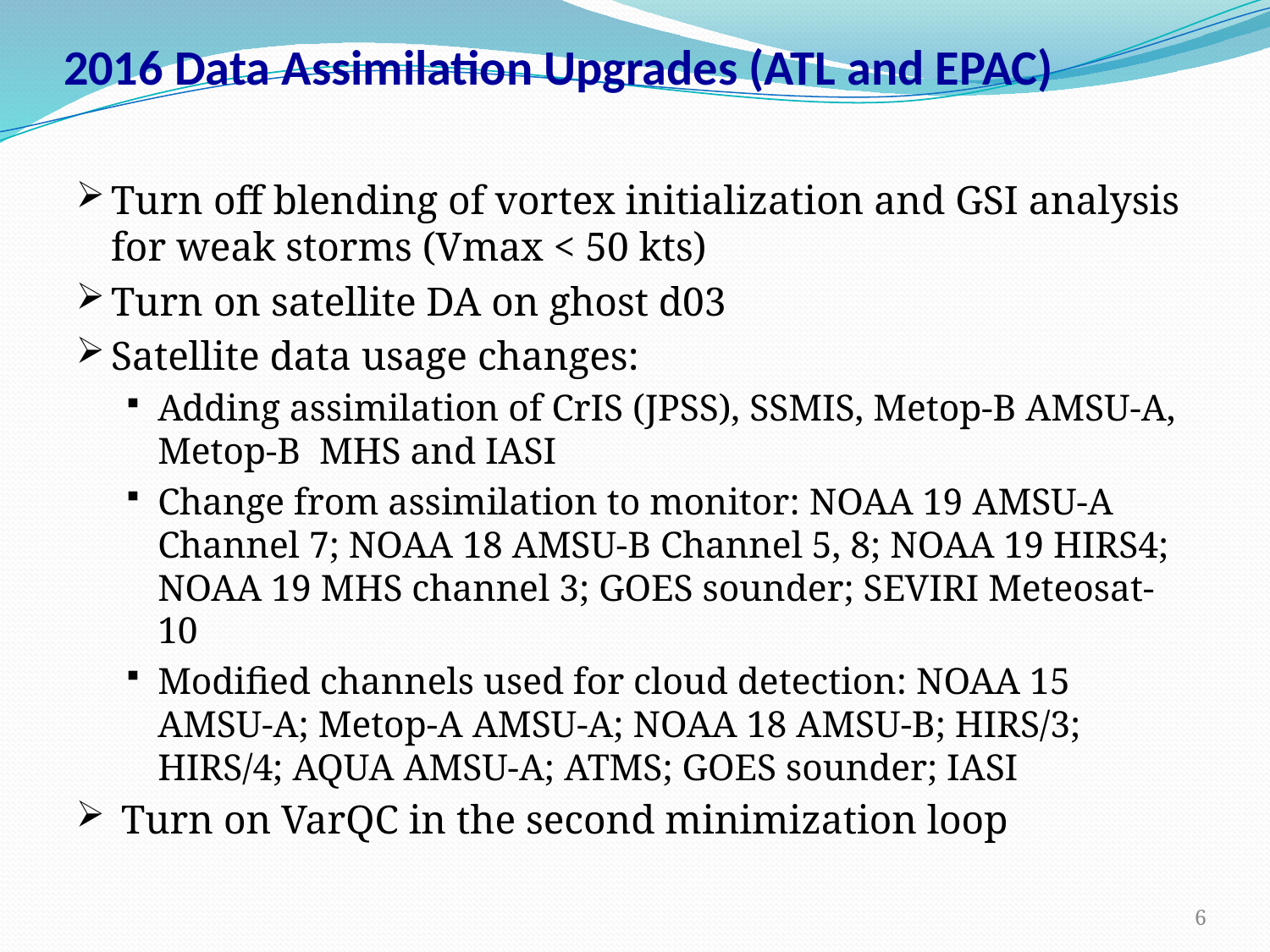

# 2016 Data Assimilation Upgrades (ATL and EPAC)
Turn off blending of vortex initialization and GSI analysis for weak storms (Vmax < 50 kts)
Turn on satellite DA on ghost d03
Satellite data usage changes:
Adding assimilation of CrIS (JPSS), SSMIS, Metop-B AMSU-A, Metop-B  MHS and IASI
Change from assimilation to monitor: NOAA 19 AMSU-A Channel 7; NOAA 18 AMSU-B Channel 5, 8; NOAA 19 HIRS4; NOAA 19 MHS channel 3; GOES sounder; SEVIRI Meteosat-10
Modified channels used for cloud detection: NOAA 15 AMSU-A; Metop-A AMSU-A; NOAA 18 AMSU-B; HIRS/3; HIRS/4; AQUA AMSU-A; ATMS; GOES sounder; IASI
 Turn on VarQC in the second minimization loop

6